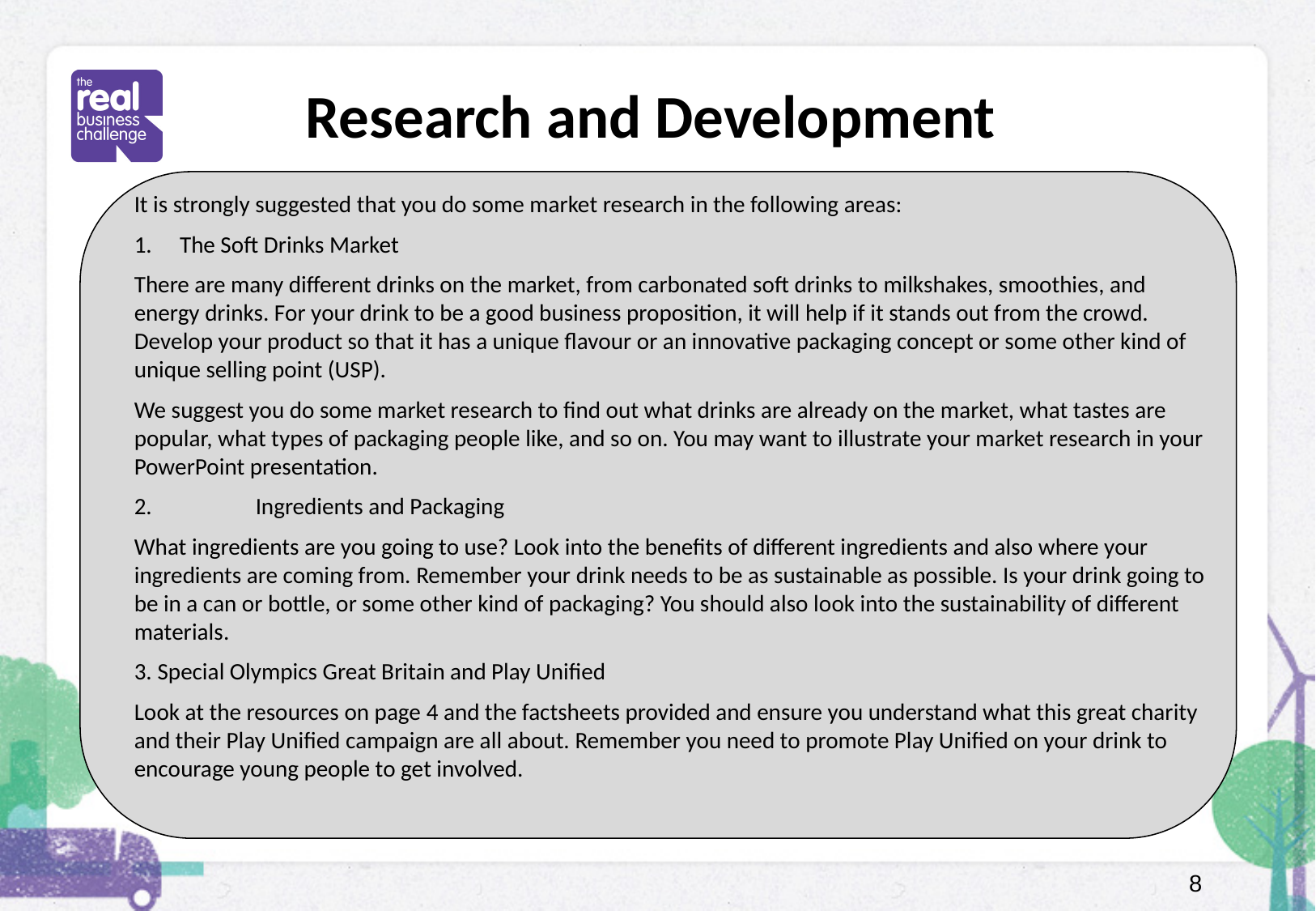

# Research and Development

It is strongly suggested that you do some market research in the following areas:
The Soft Drinks Market
There are many different drinks on the market, from carbonated soft drinks to milkshakes, smoothies, and energy drinks. For your drink to be a good business proposition, it will help if it stands out from the crowd. Develop your product so that it has a unique flavour or an innovative packaging concept or some other kind of unique selling point (USP).
We suggest you do some market research to find out what drinks are already on the market, what tastes are popular, what types of packaging people like, and so on. You may want to illustrate your market research in your PowerPoint presentation.
2. 	Ingredients and Packaging
What ingredients are you going to use? Look into the benefits of different ingredients and also where your ingredients are coming from. Remember your drink needs to be as sustainable as possible. Is your drink going to be in a can or bottle, or some other kind of packaging? You should also look into the sustainability of different materials.
3. Special Olympics Great Britain and Play Unified
Look at the resources on page 4 and the factsheets provided and ensure you understand what this great charity and their Play Unified campaign are all about. Remember you need to promote Play Unified on your drink to encourage young people to get involved.
8